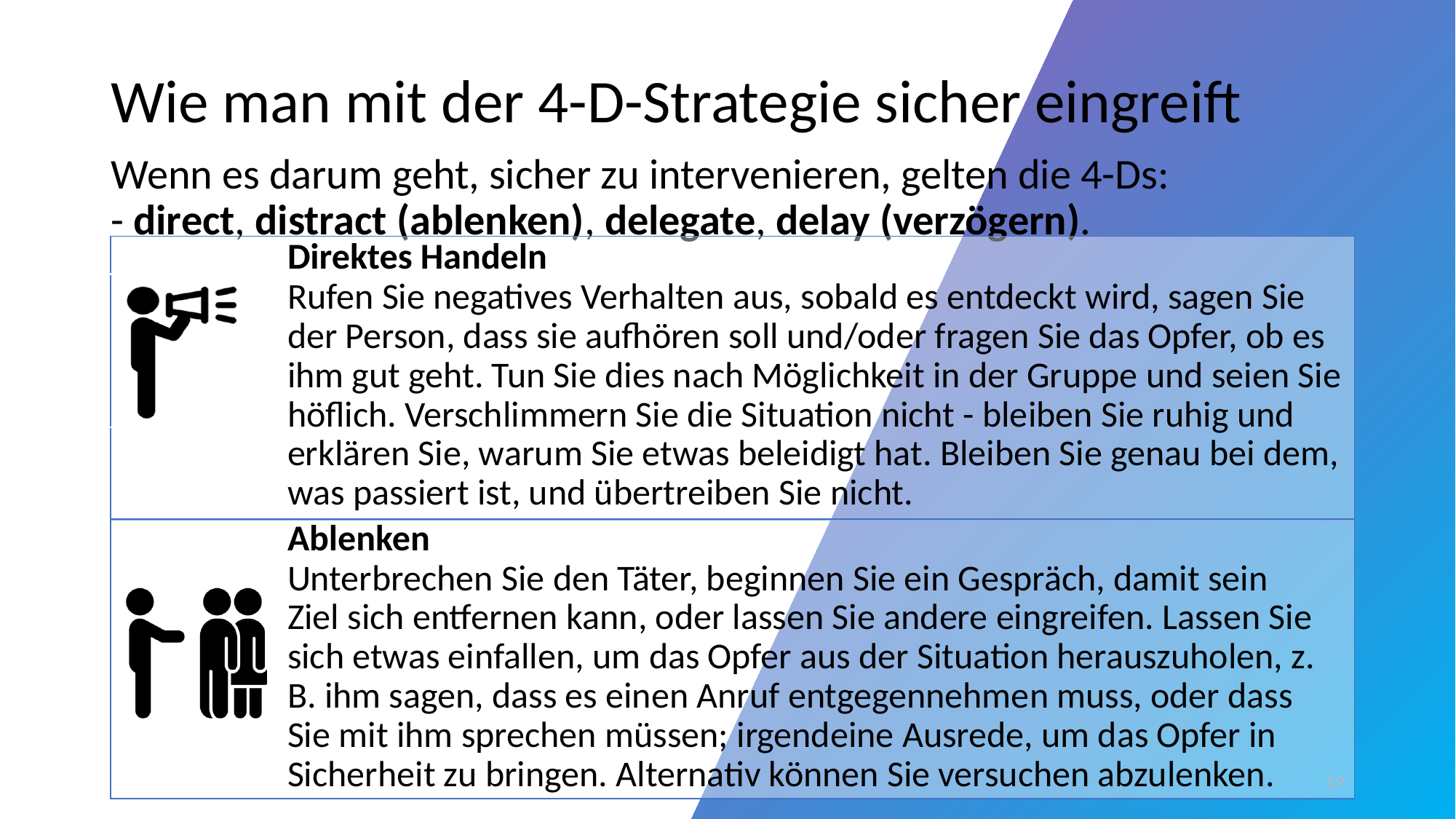

# Wie man mit der 4-D-Strategie sicher eingreift Wenn es darum geht, sicher zu intervenieren, gelten die 4-Ds: - direct, distract (ablenken), delegate, delay (verzögern).

Direktes Handeln
Rufen Sie negatives Verhalten aus, sobald es entdeckt wird, sagen Sie der Person, dass sie aufhören soll und/oder fragen Sie das Opfer, ob es ihm gut geht. Tun Sie dies nach Möglichkeit in der Gruppe und seien Sie höflich. Verschlimmern Sie die Situation nicht - bleiben Sie ruhig und erklären Sie, warum Sie etwas beleidigt hat. Bleiben Sie genau bei dem, was passiert ist, und übertreiben Sie nicht.

Ablenken
Unterbrechen Sie den Täter, beginnen Sie ein Gespräch, damit sein Ziel sich entfernen kann, oder lassen Sie andere eingreifen. Lassen Sie sich etwas einfallen, um das Opfer aus der Situation herauszuholen, z. B. ihm sagen, dass es einen Anruf entgegennehmen muss, oder dass Sie mit ihm sprechen müssen; irgendeine Ausrede, um das Opfer in Sicherheit zu bringen. Alternativ können Sie versuchen abzulenken.

19